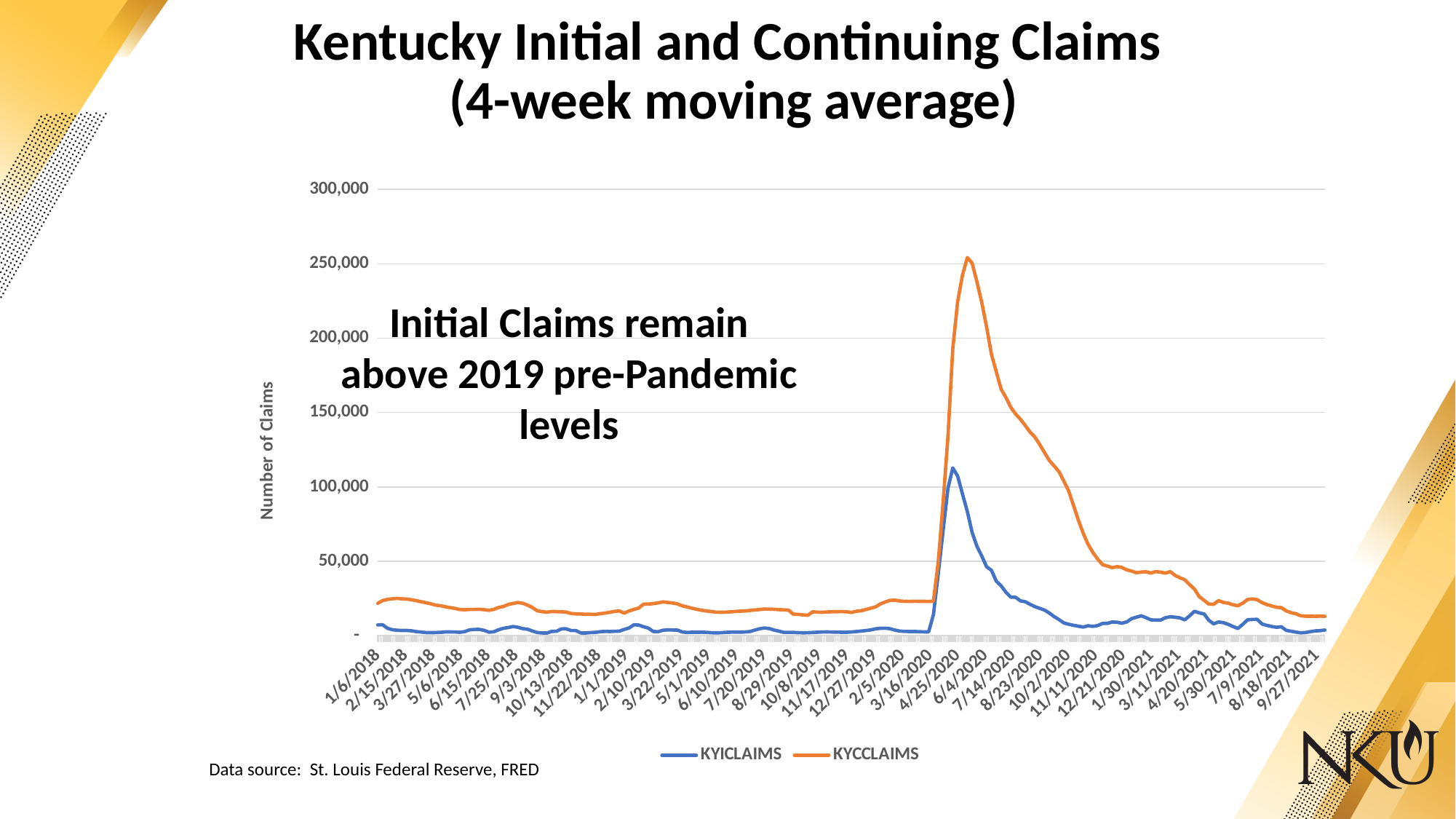

# Kentucky Initial and Continuing Claims (4-week moving average)

### Chart

| Category | KYICLAIMS | KYCCLAIMS |
|---|---|---|
| 43106 | 7159.5 | 21727.75 |
| 43113 | 7268.0 | 23547.0 |
| 43120 | 4936.0 | 24326.25 |
| 43127 | 3939.5 | 24715.75 |
| 43134 | 3555.75 | 25017.0 |
| 43141 | 3423.0 | 24696.75 |
| 43148 | 3430.0 | 24528.25 |
| 43155 | 3197.25 | 24051.25 |
| 43162 | 2638.5 | 23444.25 |
| 43169 | 2350.75 | 22775.5 |
| 43176 | 2005.5 | 22049.0 |
| 43183 | 1937.5 | 21335.25 |
| 43190 | 2028.5 | 20456.25 |
| 43197 | 2156.75 | 20074.75 |
| 43204 | 2448.0 | 19341.75 |
| 43211 | 2443.25 | 18805.0 |
| 43218 | 2422.75 | 18253.75 |
| 43225 | 2212.75 | 17490.25 |
| 43232 | 2677.25 | 17347.75 |
| 43239 | 3851.0 | 17564.75 |
| 43246 | 4115.25 | 17572.0 |
| 43253 | 4176.75 | 17713.0 |
| 43260 | 3511.0 | 17418.0 |
| 43267 | 2303.5 | 17015.0 |
| 43274 | 2526.75 | 17627.5 |
| 43281 | 3915.75 | 18907.0 |
| 43288 | 4887.5 | 19533.5 |
| 43295 | 5410.5 | 20932.75 |
| 43302 | 6082.0 | 21573.5 |
| 43309 | 5571.5 | 22248.75 |
| 43316 | 4681.0 | 21718.0 |
| 43323 | 4251.0 | 20439.0 |
| 43330 | 3077.0 | 18854.75 |
| 43337 | 2037.0 | 16638.5 |
| 43344 | 1777.0 | 16121.75 |
| 43351 | 1708.0 | 15717.5 |
| 43358 | 2859.75 | 16238.25 |
| 43365 | 2897.25 | 16106.75 |
| 43372 | 4499.25 | 15960.25 |
| 43379 | 4540.25 | 15769.75 |
| 43386 | 3387.5 | 14862.75 |
| 43393 | 3358.5 | 14581.0 |
| 43400 | 1791.0 | 14511.5 |
| 43407 | 1729.0 | 14305.75 |
| 43414 | 2009.5 | 14335.5 |
| 43421 | 2159.0 | 14180.75 |
| 43428 | 2577.25 | 14736.5 |
| 43435 | 2784.0 | 15128.0 |
| 43442 | 2717.75 | 15645.5 |
| 43449 | 2869.0 | 16245.75 |
| 43456 | 2962.5 | 16516.75 |
| 43463 | 4157.75 | 15095.25 |
| 43470 | 5099.5 | 16589.25 |
| 43477 | 7229.0 | 17591.0 |
| 43484 | 7056.0 | 18471.5 |
| 43491 | 5938.5 | 21136.25 |
| 43498 | 5012.5 | 21186.75 |
| 43505 | 2771.75 | 21490.75 |
| 43512 | 2586.75 | 21941.25 |
| 43519 | 3557.25 | 22656.5 |
| 43526 | 3817.5 | 22278.25 |
| 43533 | 3733.75 | 21936.0 |
| 43540 | 3674.0 | 21324.75 |
| 43547 | 2455.5 | 20013.5 |
| 43554 | 2069.0 | 19241.5 |
| 43561 | 2251.0 | 18399.75 |
| 43568 | 2251.75 | 17677.25 |
| 43575 | 2258.25 | 17014.25 |
| 43582 | 2145.25 | 16534.75 |
| 43589 | 1936.25 | 16175.75 |
| 43596 | 1836.5 | 15738.5 |
| 43603 | 1908.75 | 15706.75 |
| 43610 | 2139.25 | 15740.75 |
| 43617 | 2255.5 | 15982.5 |
| 43624 | 2378.5 | 16196.75 |
| 43631 | 2294.5 | 16439.25 |
| 43638 | 2406.5 | 16512.75 |
| 43645 | 2694.5 | 16895.0 |
| 43652 | 3661.75 | 17226.5 |
| 43659 | 4538.25 | 17511.25 |
| 43666 | 5113.75 | 17857.75 |
| 43673 | 4735.5 | 17805.25 |
| 43680 | 3726.5 | 17689.25 |
| 43687 | 2980.25 | 17457.5 |
| 43694 | 2192.0 | 17289.0 |
| 43701 | 2175.0 | 17062.0 |
| 43708 | 2127.0 | 14368.5 |
| 43715 | 1959.75 | 14269.0 |
| 43722 | 1869.75 | 13945.0 |
| 43729 | 1935.25 | 13641.25 |
| 43736 | 2068.0 | 15976.25 |
| 43743 | 2226.25 | 15781.5 |
| 43750 | 2416.5 | 15677.25 |
| 43757 | 2447.25 | 15855.0 |
| 43764 | 2389.75 | 16039.75 |
| 43771 | 2298.5 | 16059.5 |
| 43778 | 2227.5 | 16154.75 |
| 43785 | 2206.0 | 16000.5 |
| 43792 | 2413.25 | 15575.75 |
| 43799 | 2696.0 | 16351.0 |
| 43806 | 3006.25 | 16672.25 |
| 43813 | 3353.75 | 17492.25 |
| 43820 | 3761.5 | 18363.75 |
| 43827 | 4517.5 | 19286.75 |
| 43834 | 4913.0 | 21251.75 |
| 43841 | 4989.25 | 22548.5 |
| 43848 | 4609.5 | 23644.75 |
| 43855 | 3699.0 | 23820.75 |
| 43862 | 3061.5 | 23274.0 |
| 43869 | 2803.5 | 23026.5 |
| 43876 | 2735.75 | 22963.75 |
| 43883 | 2720.5 | 23092.25 |
| 43890 | 2620.0 | 23050.5 |
| 43897 | 2501.75 | 23016.5 |
| 43904 | 2494.75 | 22942.75 |
| 43911 | 14123.5 | 23099.75 |
| 43918 | 41855.0 | 49945.0 |
| 43925 | 70633.0 | 89734.25 |
| 43932 | 99006.0 | 133909.75 |
| 43939 | 112745.5 | 192985.0 |
| 43946 | 107264.0 | 224497.25 |
| 43953 | 95213.25 | 242269.5 |
| 43960 | 83487.0 | 254155.75 |
| 43967 | 69322.0 | 250441.25 |
| 43974 | 60022.0 | 237842.25 |
| 43981 | 53432.25 | 223913.75 |
| 43988 | 46272.5 | 207508.0 |
| 43995 | 43854.75 | 189036.25 |
| 44002 | 36560.5 | 177421.0 |
| 44009 | 33467.25 | 165683.5 |
| 44016 | 29104.5 | 160040.75 |
| 44023 | 25828.0 | 153517.75 |
| 44030 | 25738.5 | 148945.75 |
| 44037 | 23338.75 | 145442.5 |
| 44044 | 22773.25 | 141243.0 |
| 44051 | 21003.5 | 136833.5 |
| 44058 | 19448.0 | 133470.5 |
| 44065 | 18268.0 | 128439.0 |
| 44072 | 17139.0 | 122953.0 |
| 44079 | 15094.0 | 117615.0 |
| 44086 | 12695.5 | 113935.25 |
| 44093 | 10718.5 | 110074.0 |
| 44100 | 8472.5 | 103711.0 |
| 44107 | 7573.0 | 97063.75 |
| 44114 | 6897.25 | 87252.0 |
| 44121 | 6281.75 | 77484.25 |
| 44128 | 5733.0 | 68645.25 |
| 44135 | 6609.5 | 61278.25 |
| 44142 | 6208.0 | 55797.5 |
| 44149 | 6753.5 | 51355.25 |
| 44156 | 8168.0 | 47682.75 |
| 44163 | 8199.5 | 46707.5 |
| 44170 | 9150.75 | 45661.75 |
| 44177 | 8932.25 | 46374.75 |
| 44184 | 8301.25 | 45798.0 |
| 44191 | 9171.5 | 44188.0 |
| 44198 | 11364.75 | 43357.0 |
| 44205 | 12399.75 | 42280.0 |
| 44212 | 13268.0 | 42694.25 |
| 44219 | 12044.75 | 42890.25 |
| 44226 | 10564.25 | 42055.25 |
| 44233 | 10392.5 | 43052.25 |
| 44240 | 10416.5 | 42629.75 |
| 44247 | 11974.5 | 42001.5 |
| 44254 | 12684.0 | 42959.75 |
| 44261 | 12325.25 | 40454.75 |
| 44268 | 11887.75 | 38893.5 |
| 44275 | 10537.5 | 37560.75 |
| 44282 | 13282.75 | 34291.75 |
| 44289 | 16319.25 | 31295.0 |
| 44296 | 15249.5 | 26172.5 |
| 44303 | 14554.5 | 23721.25 |
| 44310 | 10204.25 | 21146.0 |
| 44317 | 7886.25 | 21087.75 |
| 44324 | 9178.25 | 23518.75 |
| 44331 | 8699.75 | 22314.0 |
| 44338 | 7556.5 | 21752.0 |
| 44345 | 6098.25 | 20693.0 |
| 44352 | 4793.5 | 20071.0 |
| 44359 | 7562.5 | 21809.75 |
| 44366 | 10611.0 | 24269.5 |
| 44373 | 10826.5 | 24674.0 |
| 44380 | 10906.75 | 24110.25 |
| 44387 | 7751.25 | 22121.5 |
| 44394 | 6847.5 | 20857.75 |
| 44401 | 6108.75 | 19925.75 |
| 44408 | 5550.5 | 19001.75 |
| 44415 | 5927.5 | 18816.75 |
| 44422 | 3509.25 | 16571.25 |
| 44429 | 2910.0 | 15411.5 |
| 44436 | 2329.75 | 14645.25 |
| 44443 | 1828.75 | 13341.0 |
| 44450 | 2032.0 | 12980.25 |
| 44457 | 2642.75 | 12980.5 |
| 44464 | 3126.0 | 12939.5 |
| 44471 | 3308.5 | 13070.0 |
| 44478 | 3709.25 | 12948.666666666666 |
Initial Claims remain above 2019 pre-Pandemic levels
Data source:  St. Louis Federal Reserve, FRED